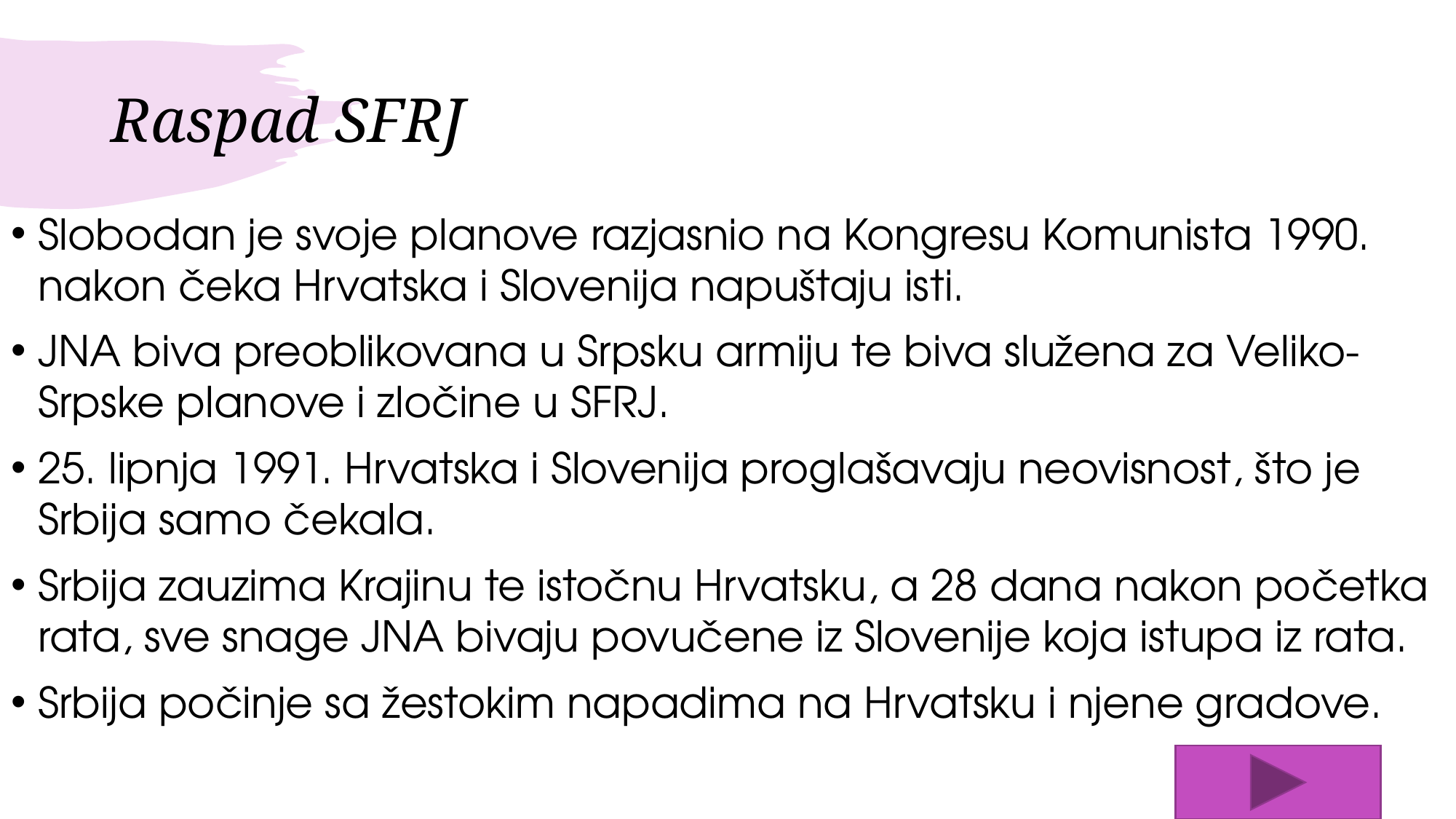

# Raspad SFRJ
Slobodan je svoje planove razjasnio na Kongresu Komunista 1990. nakon čeka Hrvatska i Slovenija napuštaju isti.
JNA biva preoblikovana u Srpsku armiju te biva služena za Veliko-Srpske planove i zločine u SFRJ.
25. lipnja 1991. Hrvatska i Slovenija proglašavaju neovisnost, što je Srbija samo čekala.
Srbija zauzima Krajinu te istočnu Hrvatsku, a 28 dana nakon početka rata, sve snage JNA bivaju povučene iz Slovenije koja istupa iz rata.
Srbija počinje sa žestokim napadima na Hrvatsku i njene gradove.